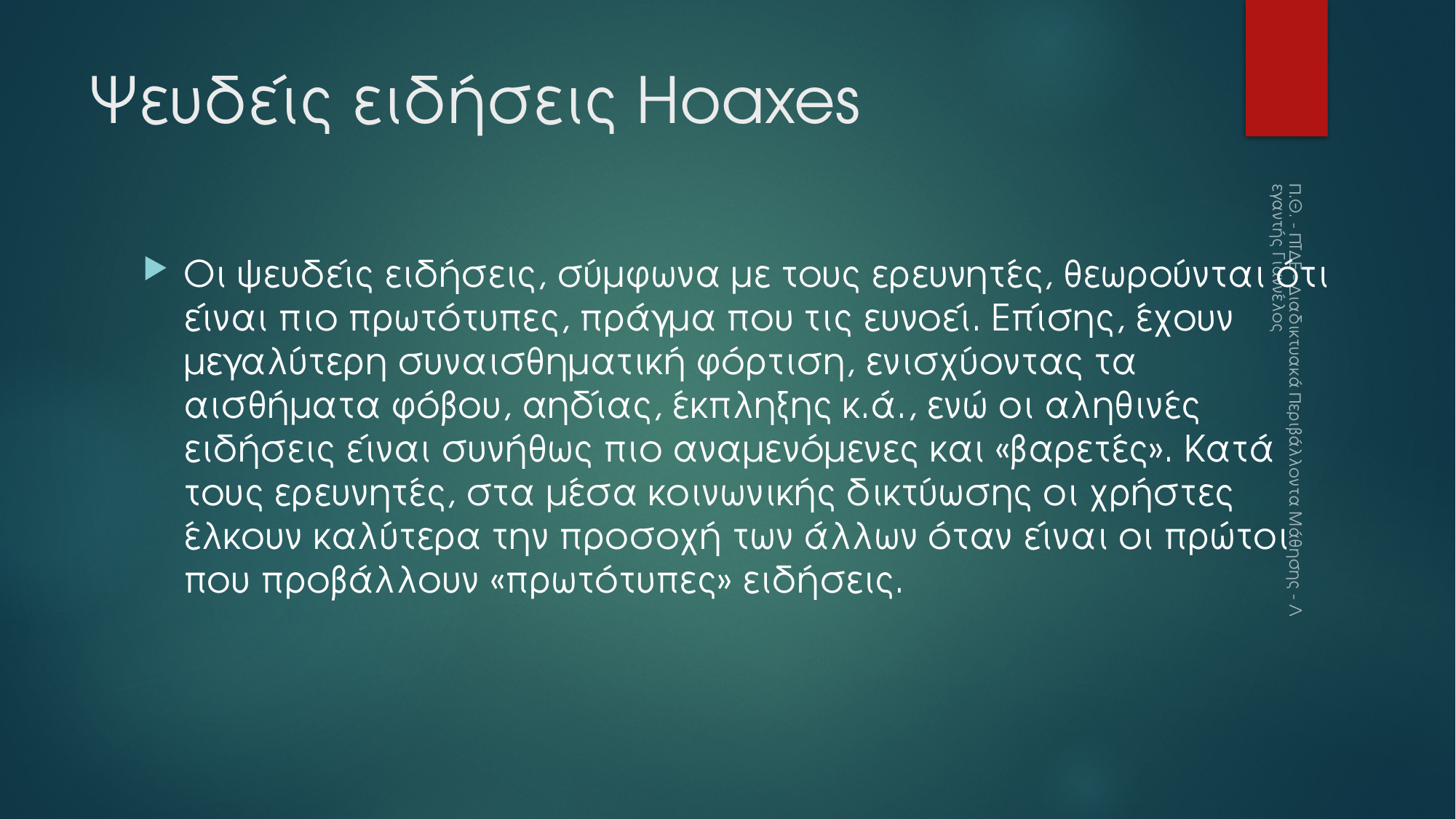

# Ψευδείς ειδήσεις Hoaxes
Οι ψευδείς ειδήσεις, σύμφωνα με τους ερευνητές, θεωρούνται ότι είναι πιο πρωτότυπες, πράγμα που τις ευνοεί. Επίσης, έχουν μεγαλύτερη συναισθηματική φόρτιση, ενισχύοντας τα αισθήματα φόβου, αηδίας, έκπληξης κ.ά., ενώ οι αληθινές ειδήσεις είναι συνήθως πιο αναμενόμενες και «βαρετές». Κατά τους ερευνητές, στα μέσα κοινωνικής δικτύωσης οι χρήστες έλκουν καλύτερα την προσοχή των άλλων όταν είναι οι πρώτοι που προβάλλουν «πρωτότυπες» ειδήσεις.
Π.Θ. - ΠΤΔΕ - Διαδικτυακά Περιβάλλοντα Μάθησης - Λεγαντής Γιαννέλος